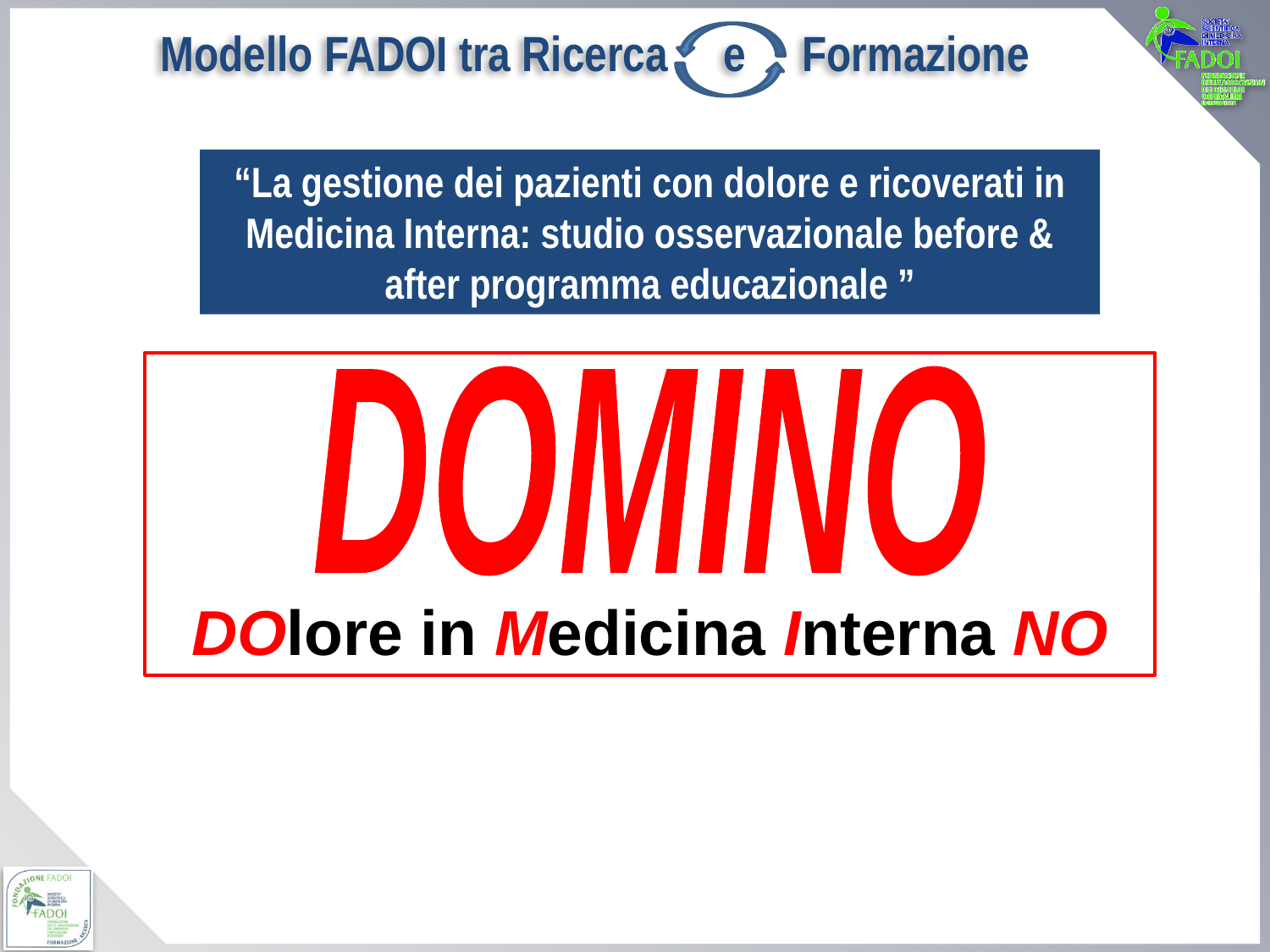

Modello FADOI tra Ricerca     e     Formazione

“La gestione dei pazienti con dolore e ricoverati in Medicina Interna: studio osservazionale before & after programma educazionale ”

DOMINO
DOlore in Medicina Interna NO